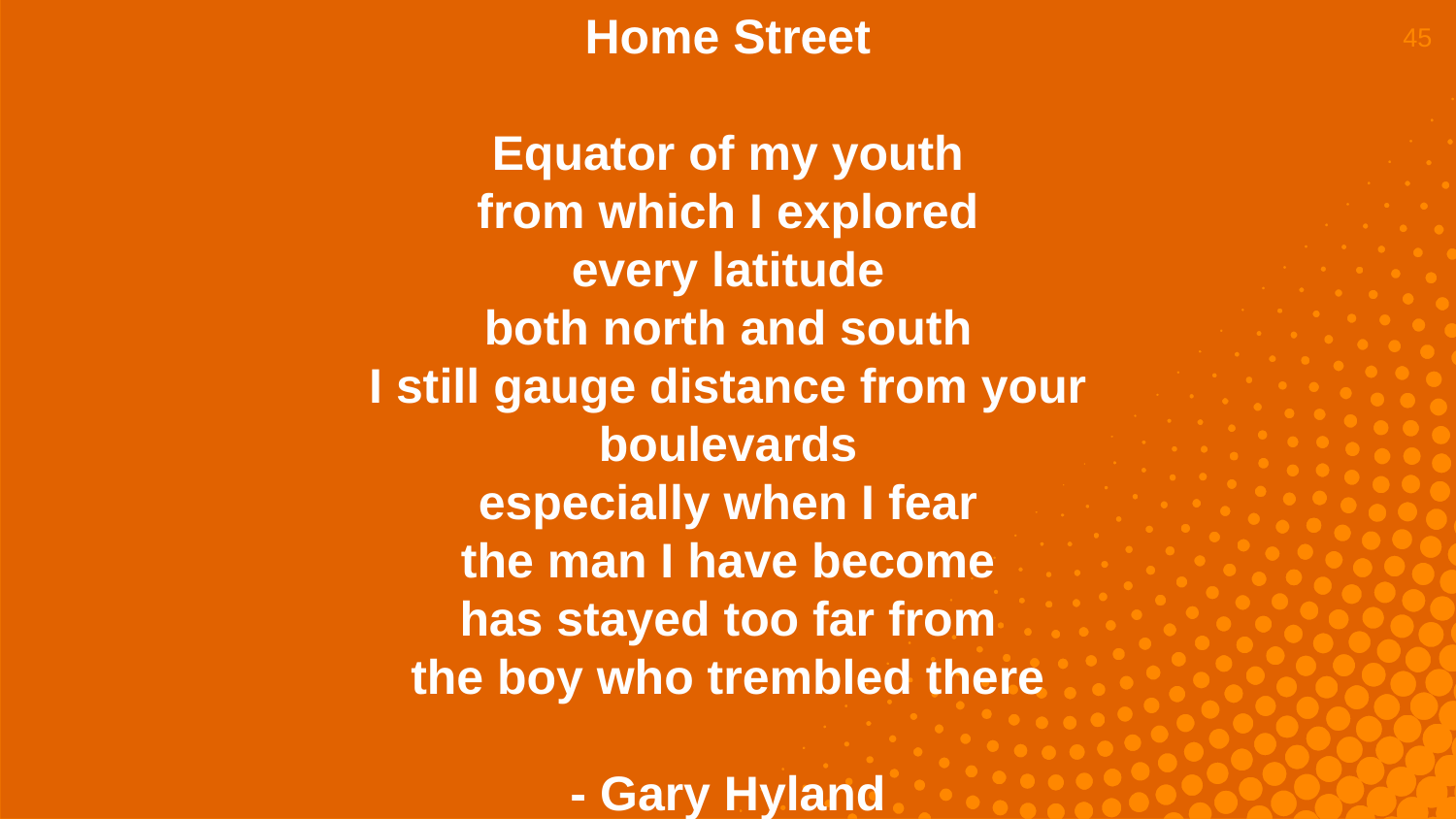

45

Home Street

Equator of my youth
from which I explored
every latitude
both north and south
I still gauge distance from your boulevards
especially when I fear
the man I have become
has stayed too far from
the boy who trembled there

- Gary Hyland